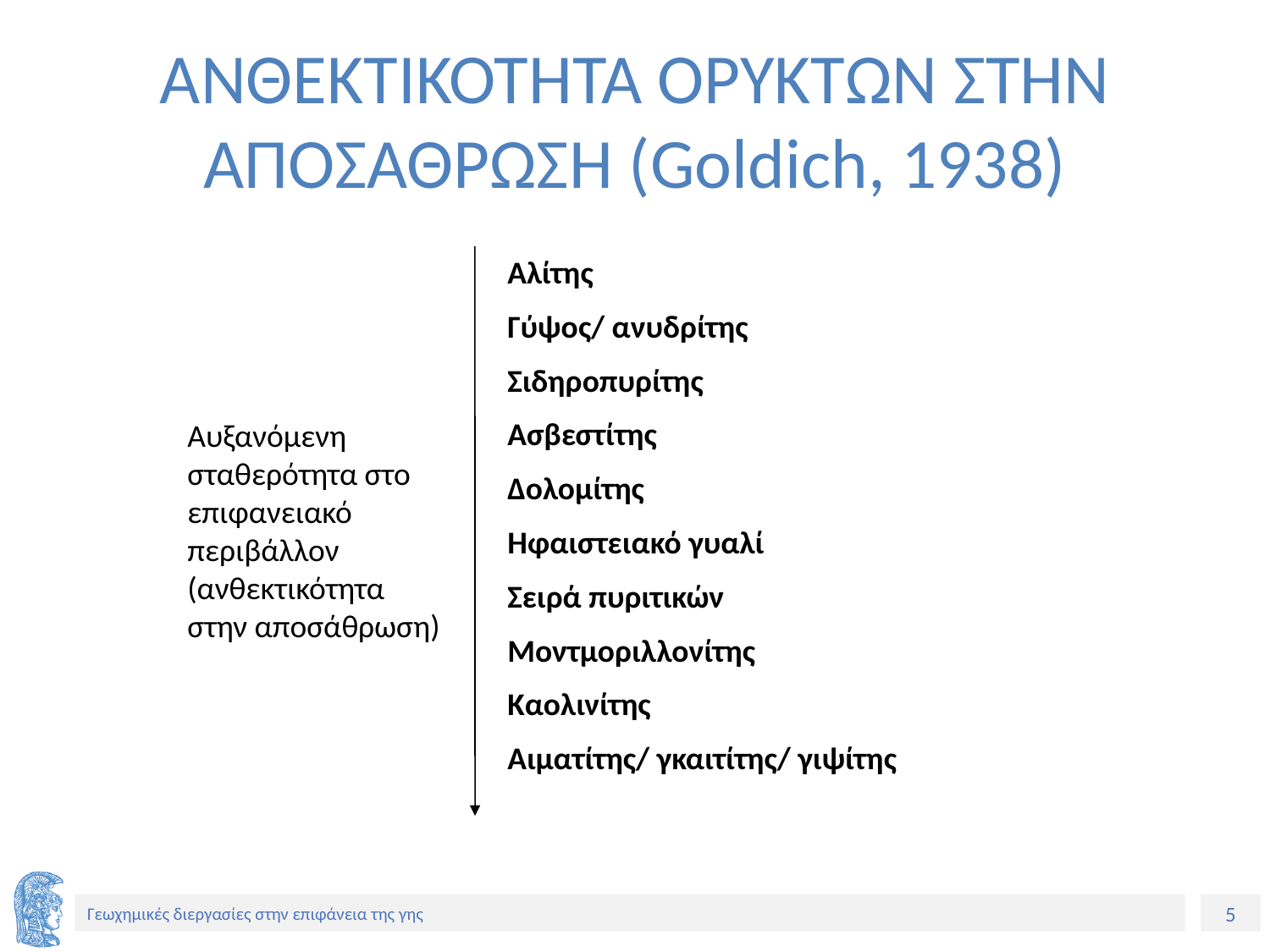

# ΑΝΘΕΚΤΙΚΟΤΗΤΑ ΟΡΥΚΤΩΝ ΣΤΗΝ ΑΠΟΣΑΘΡΩΣΗ (Goldich, 1938)

Αλίτης
Γύψος/ ανυδρίτης
Σιδηροπυρίτης
Ασβεστίτης
Δολομίτης
Ηφαιστειακό γυαλί
Σειρά πυριτικών
Μοντμοριλλονίτης
Καολινίτης
Αιματίτης/ γκαιτίτης/ γιψίτης
Αυξανόμενη σταθερότητα στο επιφανειακό περιβάλλον (ανθεκτικότητα στην αποσάθρωση)